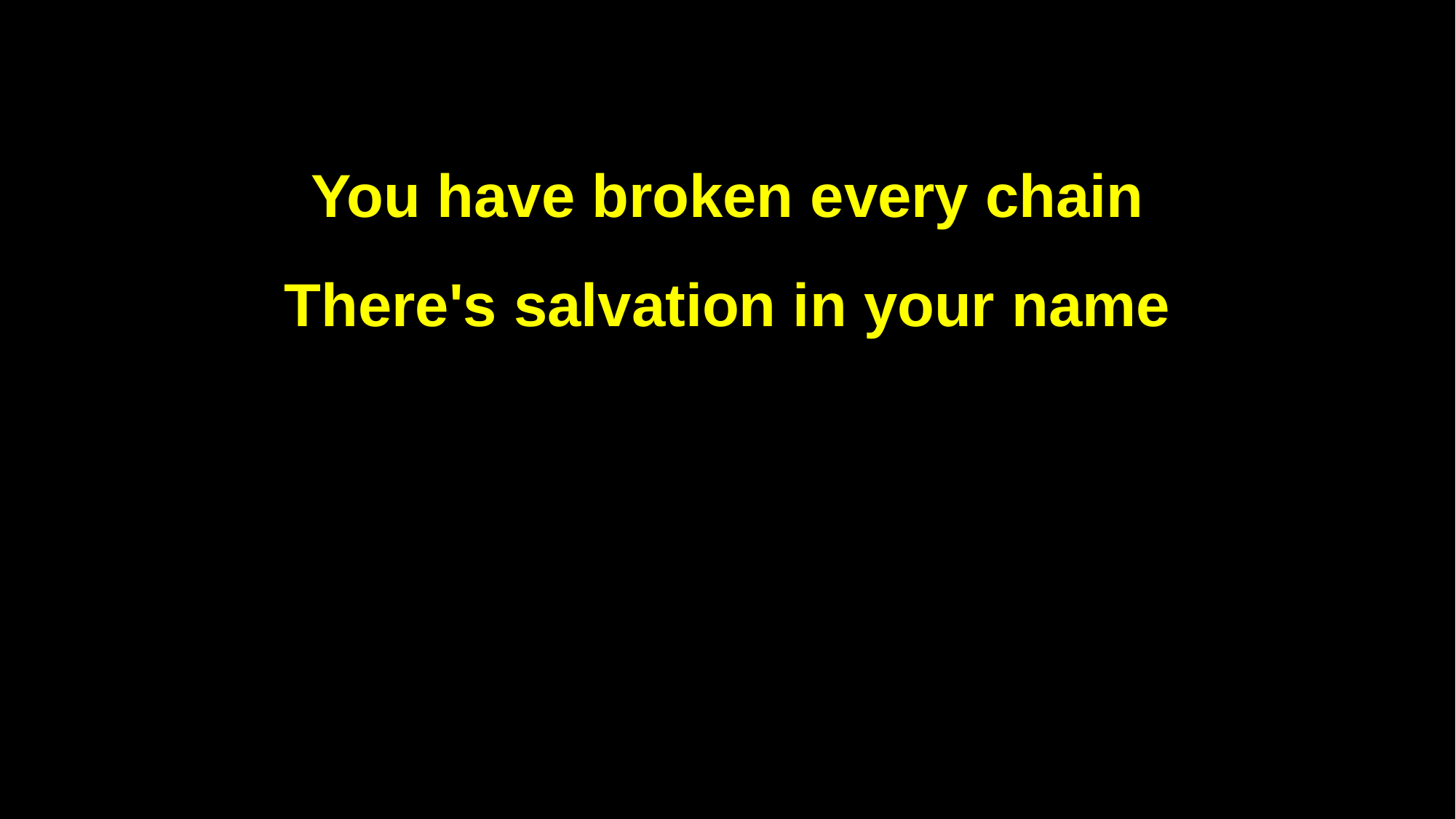

You have broken every chain
There's salvation in your name